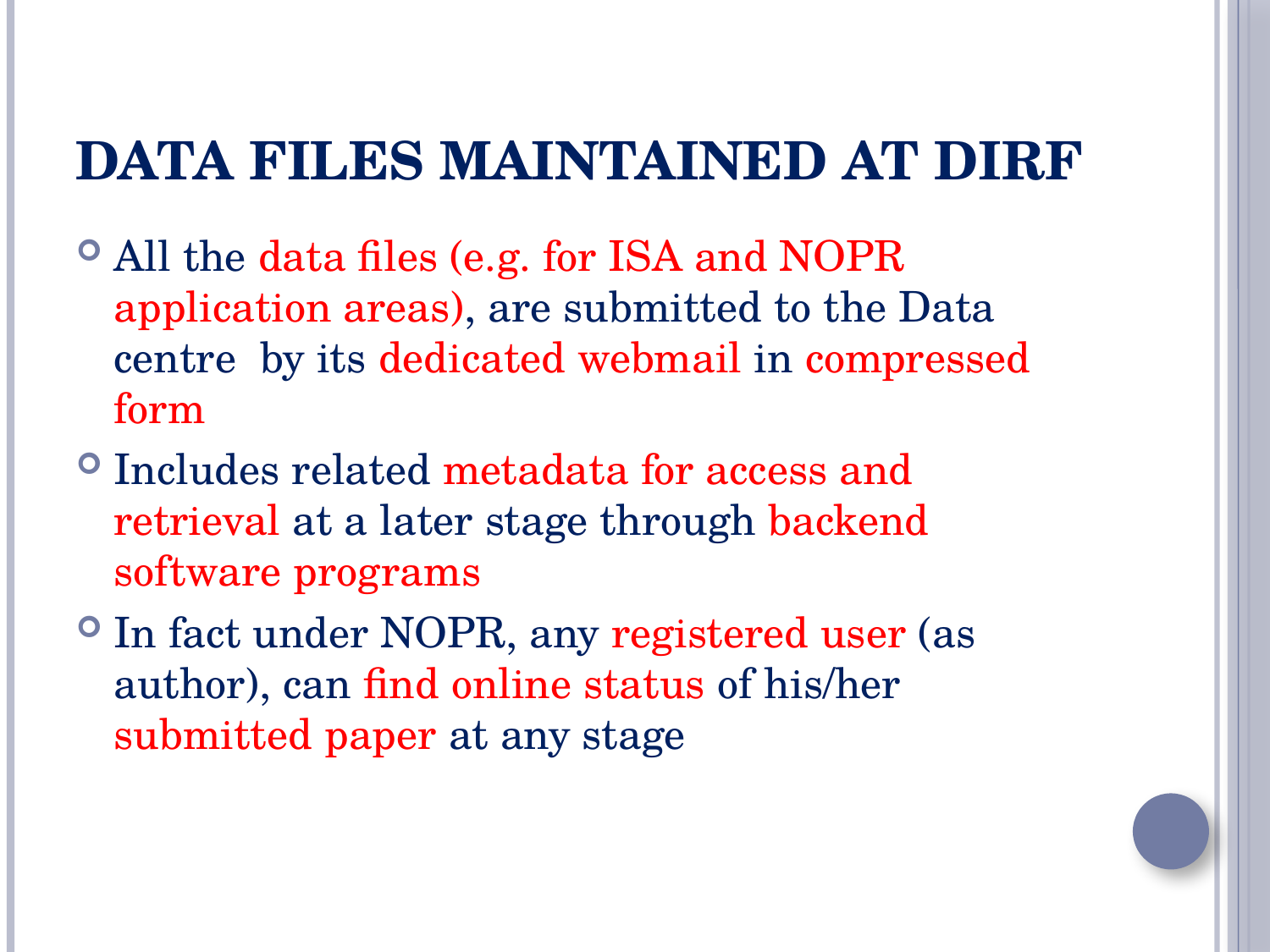

# Data files maintained at DIRF
All the data files (e.g. for ISA and NOPR application areas), are submitted to the Data centre  by its dedicated webmail in compressed form
Includes related metadata for access and retrieval at a later stage through backend software programs
In fact under NOPR, any registered user (as author), can find online status of his/her submitted paper at any stage